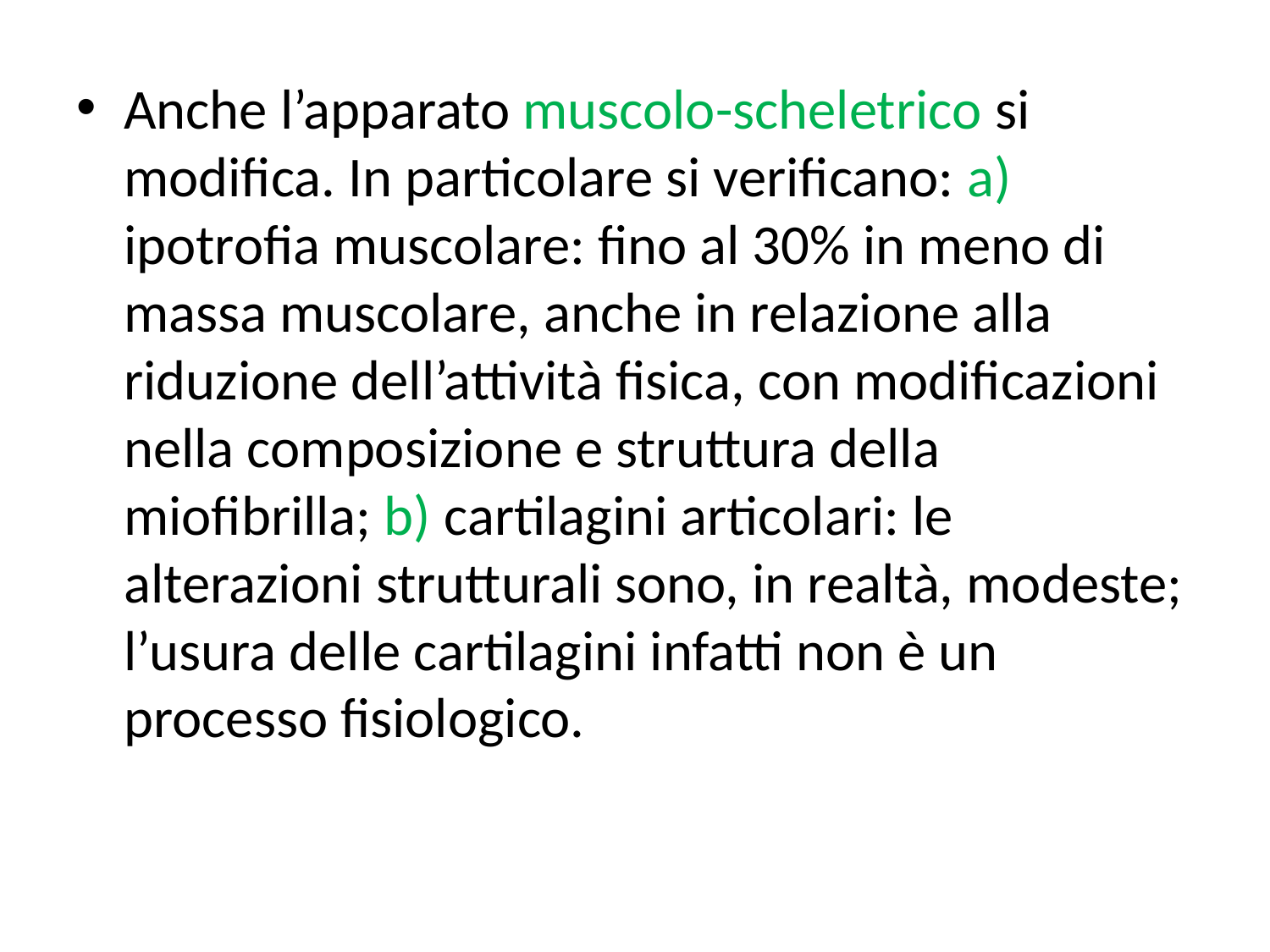

Anche l’apparato muscolo-scheletrico si modifica. In particolare si verificano: a) ipotrofia muscolare: fino al 30% in meno di massa muscolare, anche in relazione alla riduzione dell’attività fisica, con modificazioni nella composizione e struttura della miofibrilla; b) cartilagini articolari: le alterazioni strutturali sono, in realtà, modeste; l’usura delle cartilagini infatti non è un processo fisiologico.